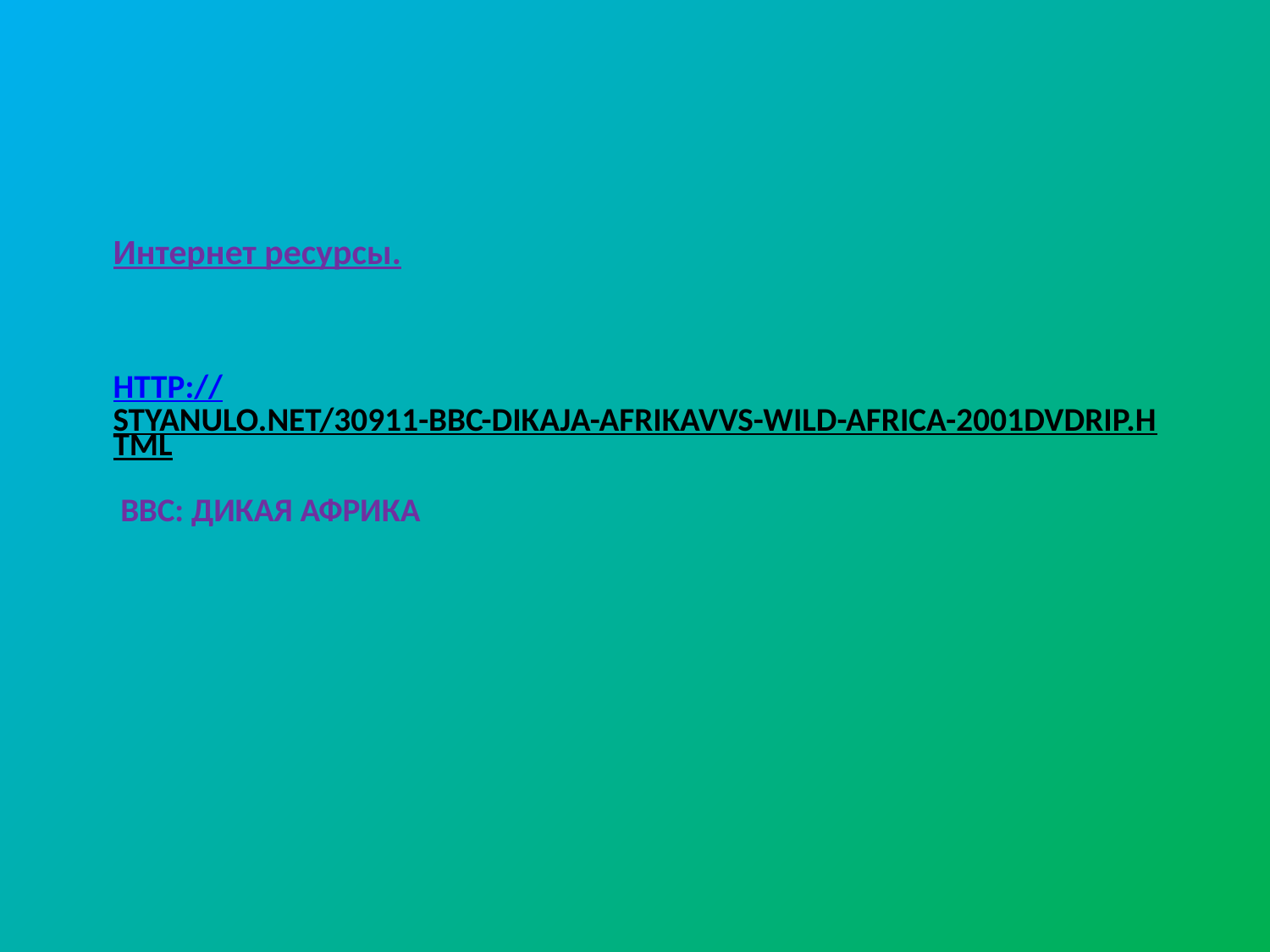

Интернет ресурсы.
# http://styanulo.net/30911-bbc-dikaja-afrikavvs-wild-africa-2001dvdrip.html BBC: Дикая Африка